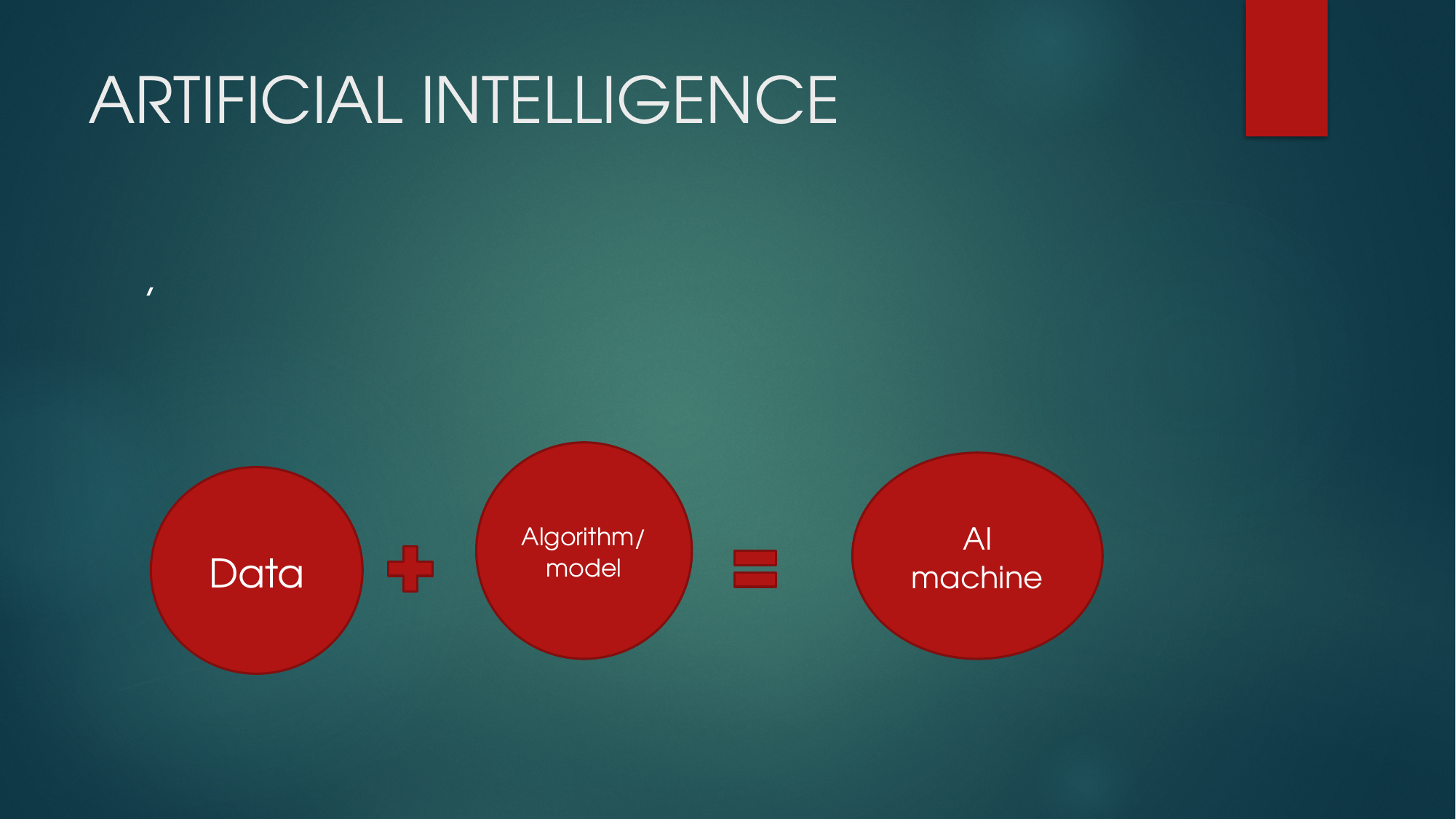

# ARTIFICIAL INTELLIGENCE
,
Algorithm/model
AI
machine
Data